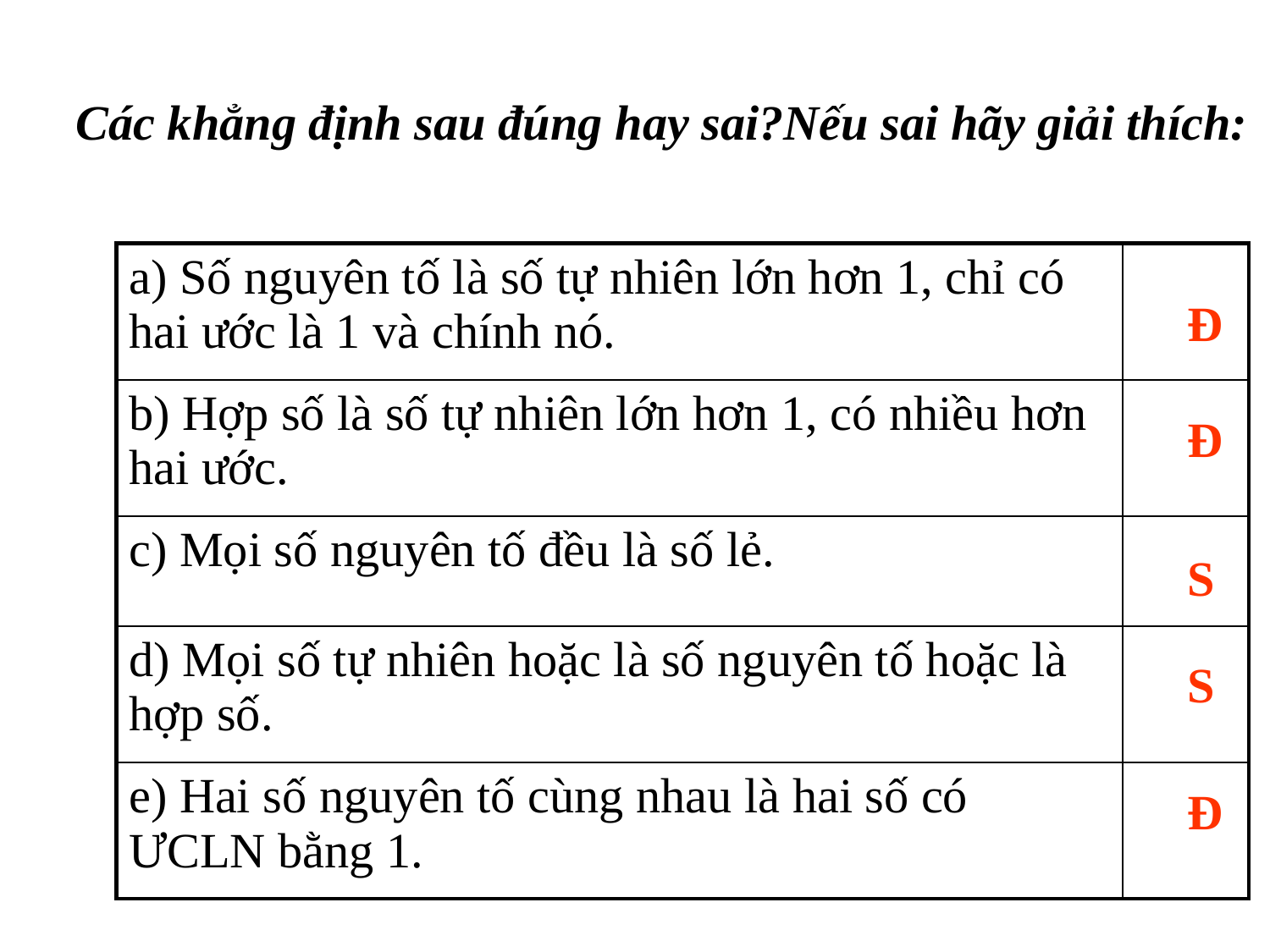

Các khẳng định sau đúng hay sai?Nếu sai hãy giải thích:
| a) Số nguyên tố là số tự nhiên lớn hơn 1, chỉ có hai ước là 1 và chính nó. |  |
| --- | --- |
| b) Hợp số là số tự nhiên lớn hơn 1, có nhiều hơn hai ước. |  |
| c) Mọi số nguyên tố đều là số lẻ. |  |
| d) Mọi số tự nhiên hoặc là số nguyên tố hoặc là hợp số. |  |
| e) Hai số nguyên tố cùng nhau là hai số có ƯCLN bằng 1. |  |
Đ
Đ
S
S
Đ